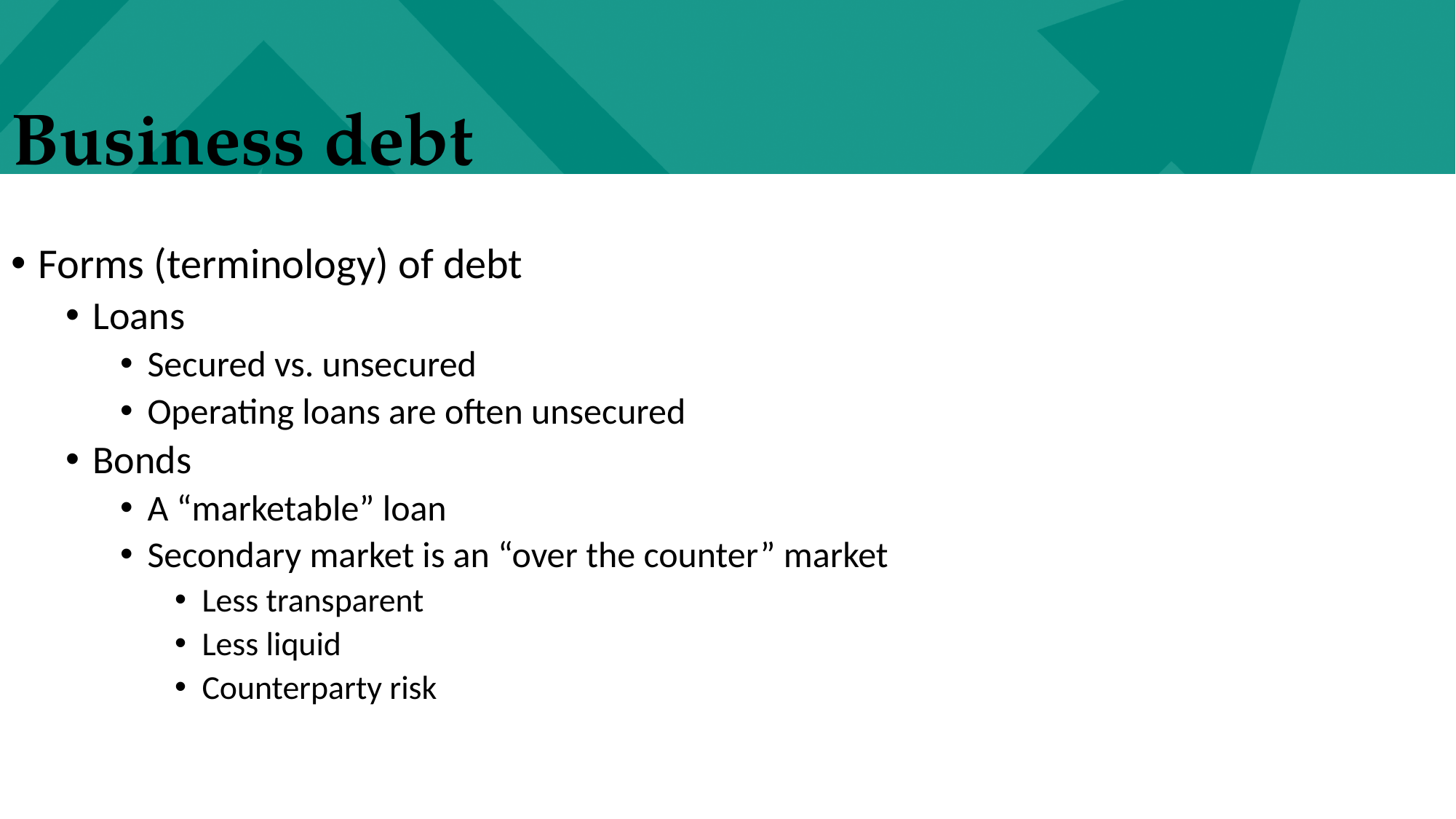

Business debt
Forms (terminology) of debt
Loans
Secured vs. unsecured
Operating loans are often unsecured
Bonds
A “marketable” loan
Secondary market is an “over the counter” market
Less transparent
Less liquid
Counterparty risk